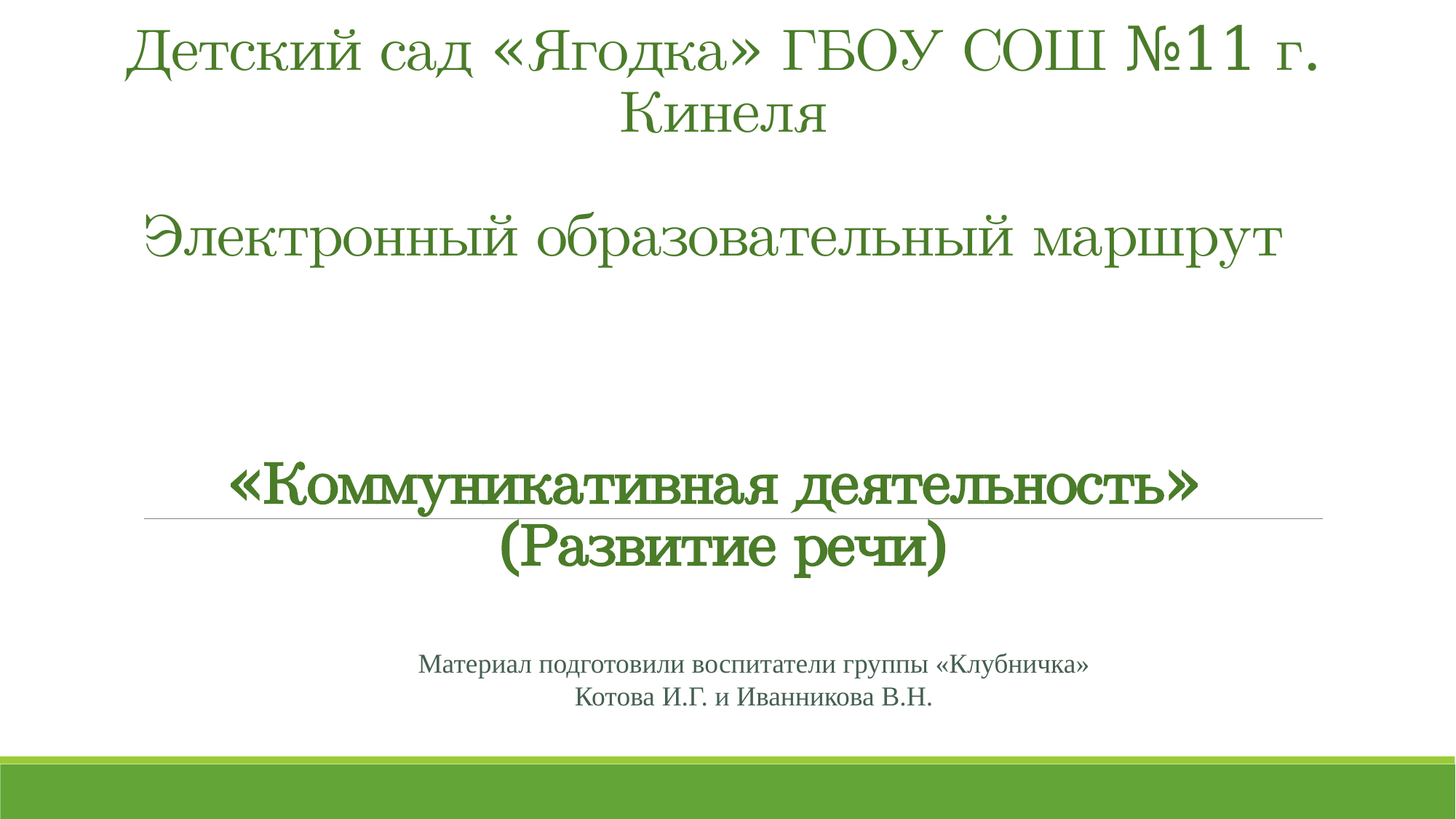

# Детский сад «Ягодка» ГБОУ СОШ №11 г. Кинеля Электронный образовательный маршрут «Коммуникативная деятельность» (Развитие речи)
Материал подготовили воспитатели группы «Клубничка»
Котова И.Г. и Иванникова В.Н.